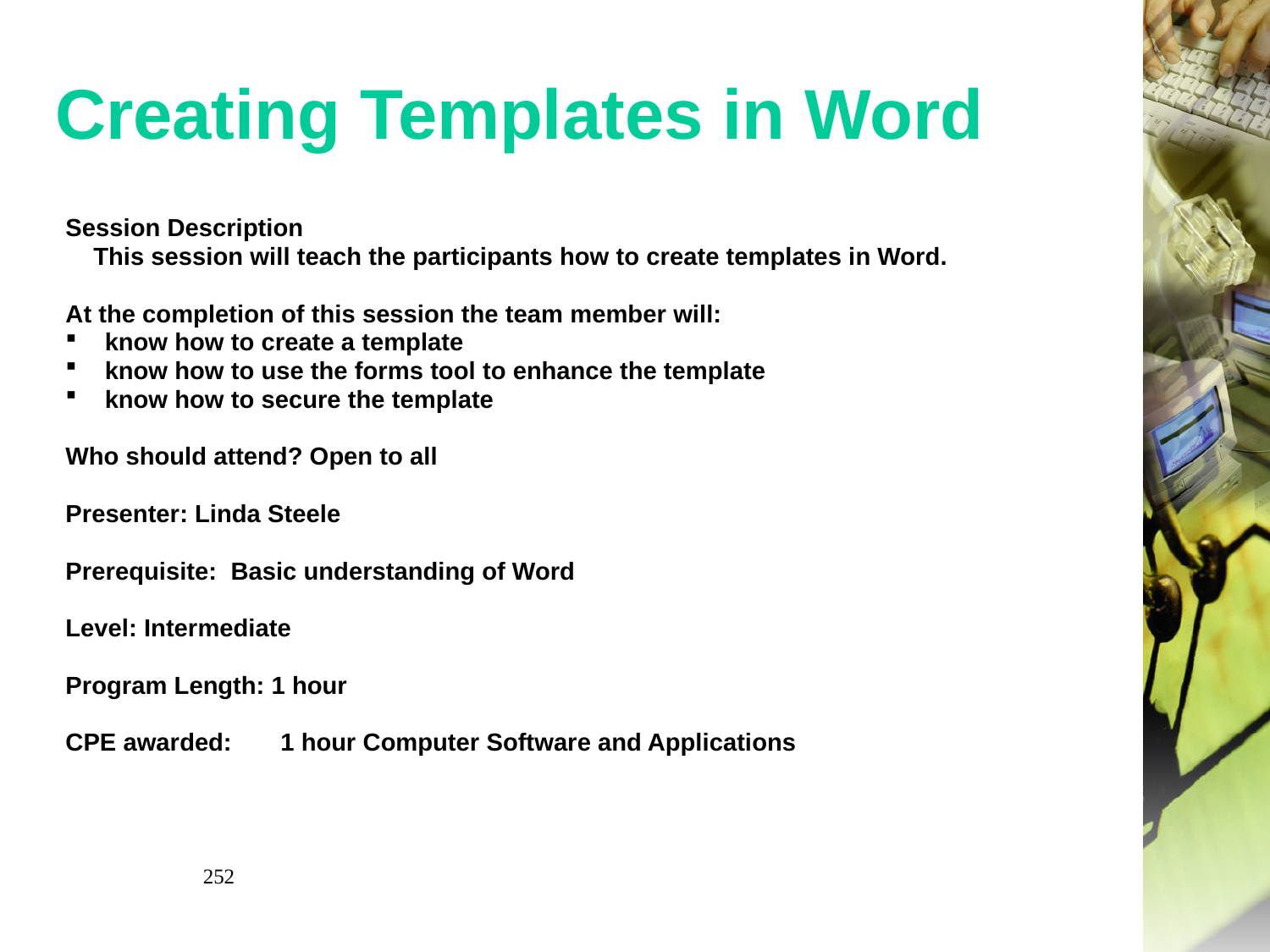

# Creating Templates in Word
Session Description
    This session will teach the participants how to create templates in Word.

At the completion of this session the team member will:
know how to create a template
know how to use the forms tool to enhance the template
know how to secure the template

Who should attend? Open to all

Presenter: Linda Steele

Prerequisite:  Basic understanding of Word

Level: Intermediate

Program Length: 1 hour

CPE awarded:       1 hour Computer Software and Applications

252